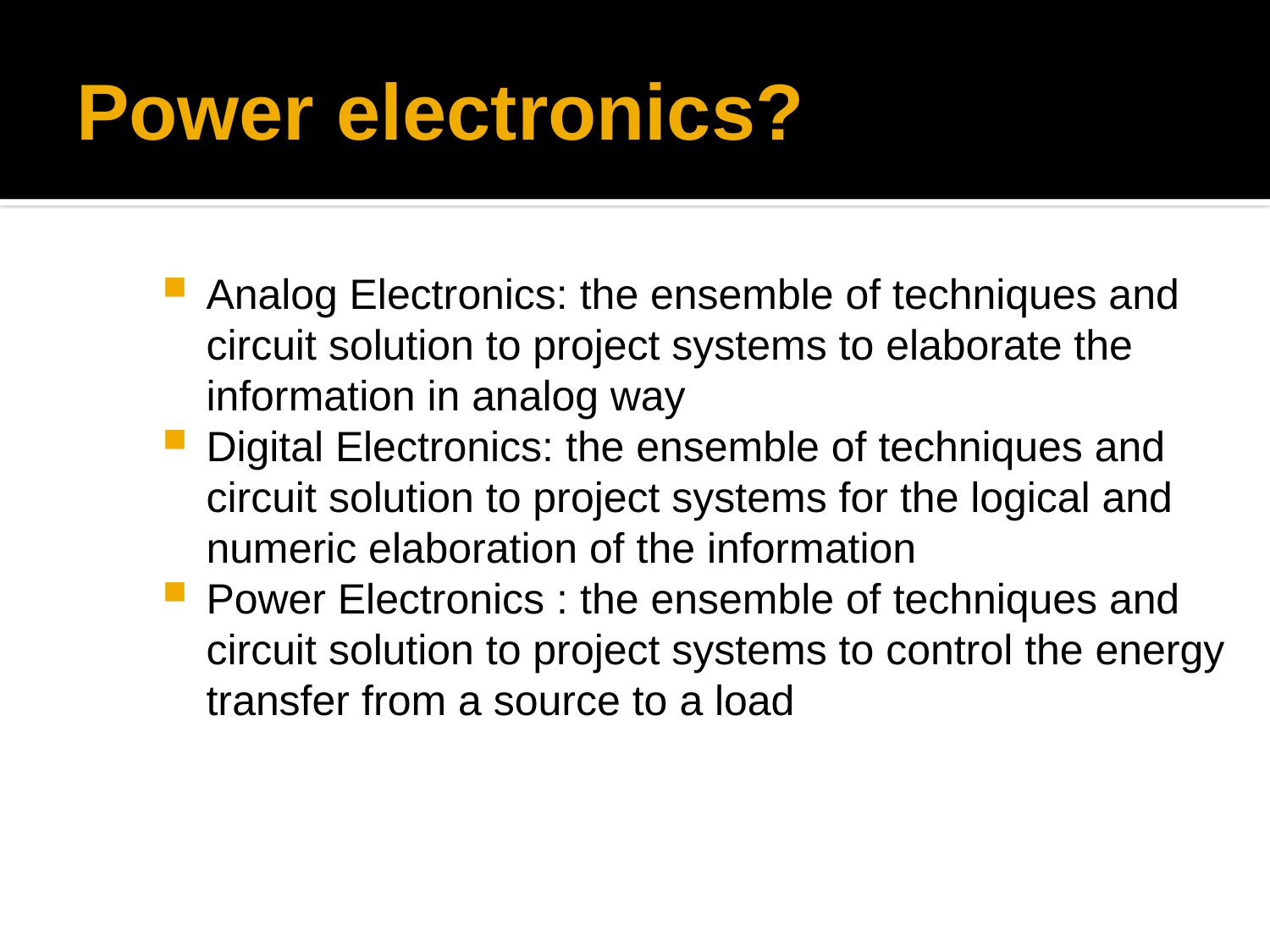

# Power electronics?
Analog Electronics: the ensemble of techniques and circuit solution to project systems to elaborate the information in analog way
Digital Electronics: the ensemble of techniques and circuit solution to project systems for the logical and numeric elaboration of the information
Power Electronics : the ensemble of techniques and circuit solution to project systems to control the energy transfer from a source to a load